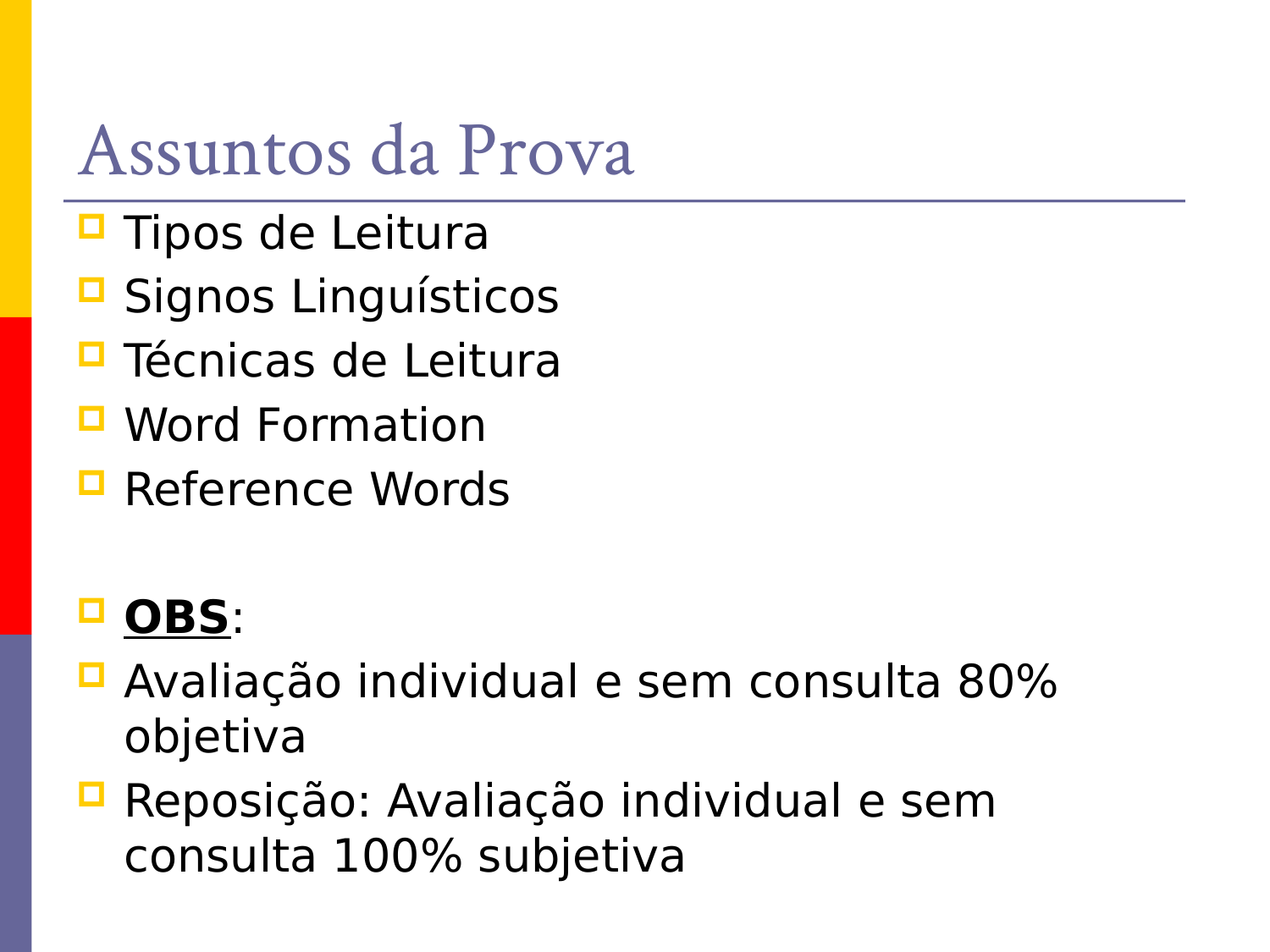

# Assuntos da Prova
Tipos de Leitura
Signos Linguísticos
Técnicas de Leitura
Word Formation
Reference Words

OBS:
Avaliação individual e sem consulta 80% objetiva
Reposição: Avaliação individual e sem consulta 100% subjetiva